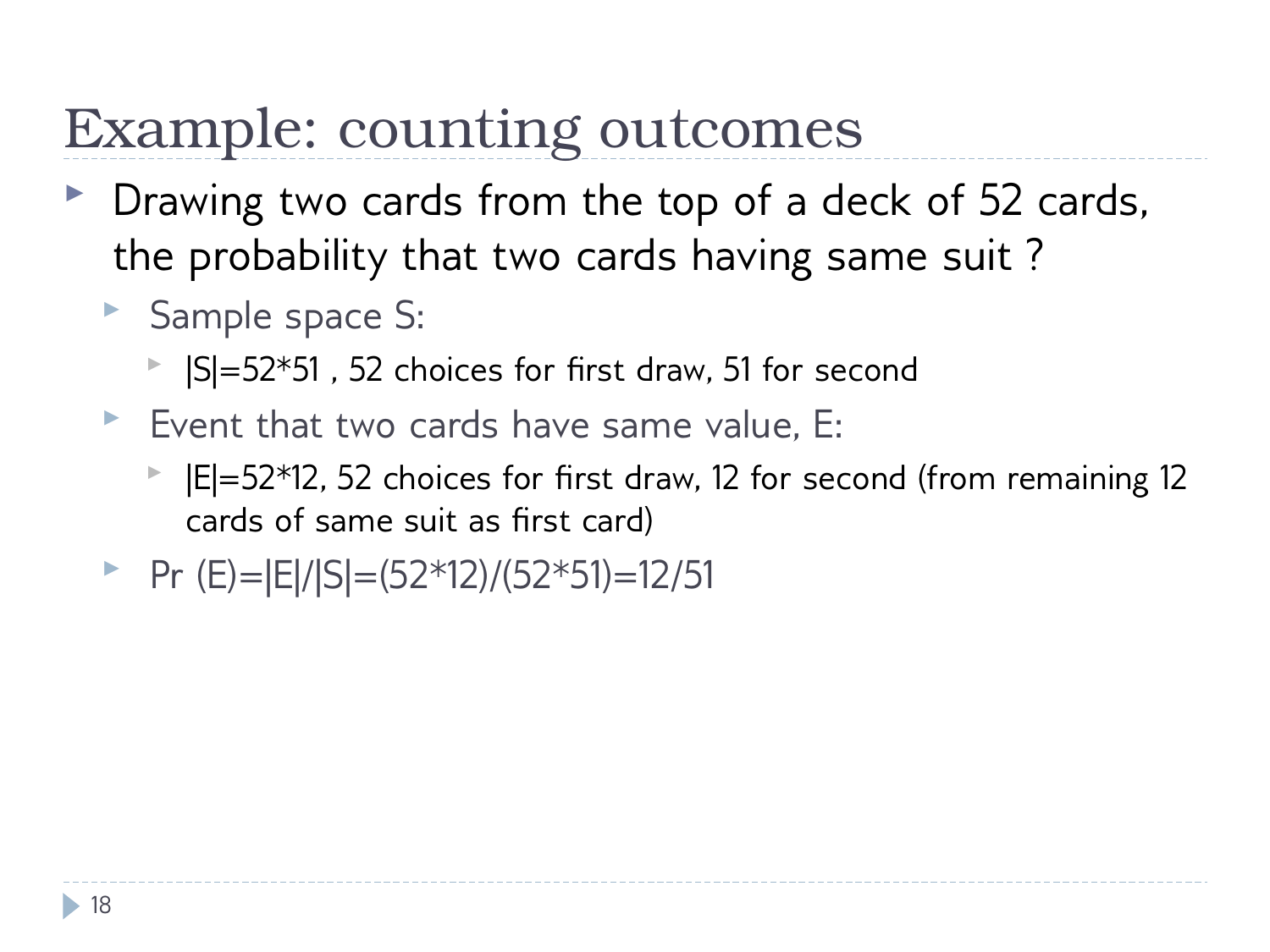

Example: counting outcomes
Drawing two cards from the top of a deck of 52 cards,  the probability that two cards having same suit ?
Sample space S:
|S|=52*51 , 52 choices for first draw, 51 for second
Event that two cards have same value, E:
|E|=52*12, 52 choices for first draw, 12 for second (from remaining 12 cards of same suit as first card)
Pr (E)=|E|/|S|=(52*12)/(52*51)=12/51
18